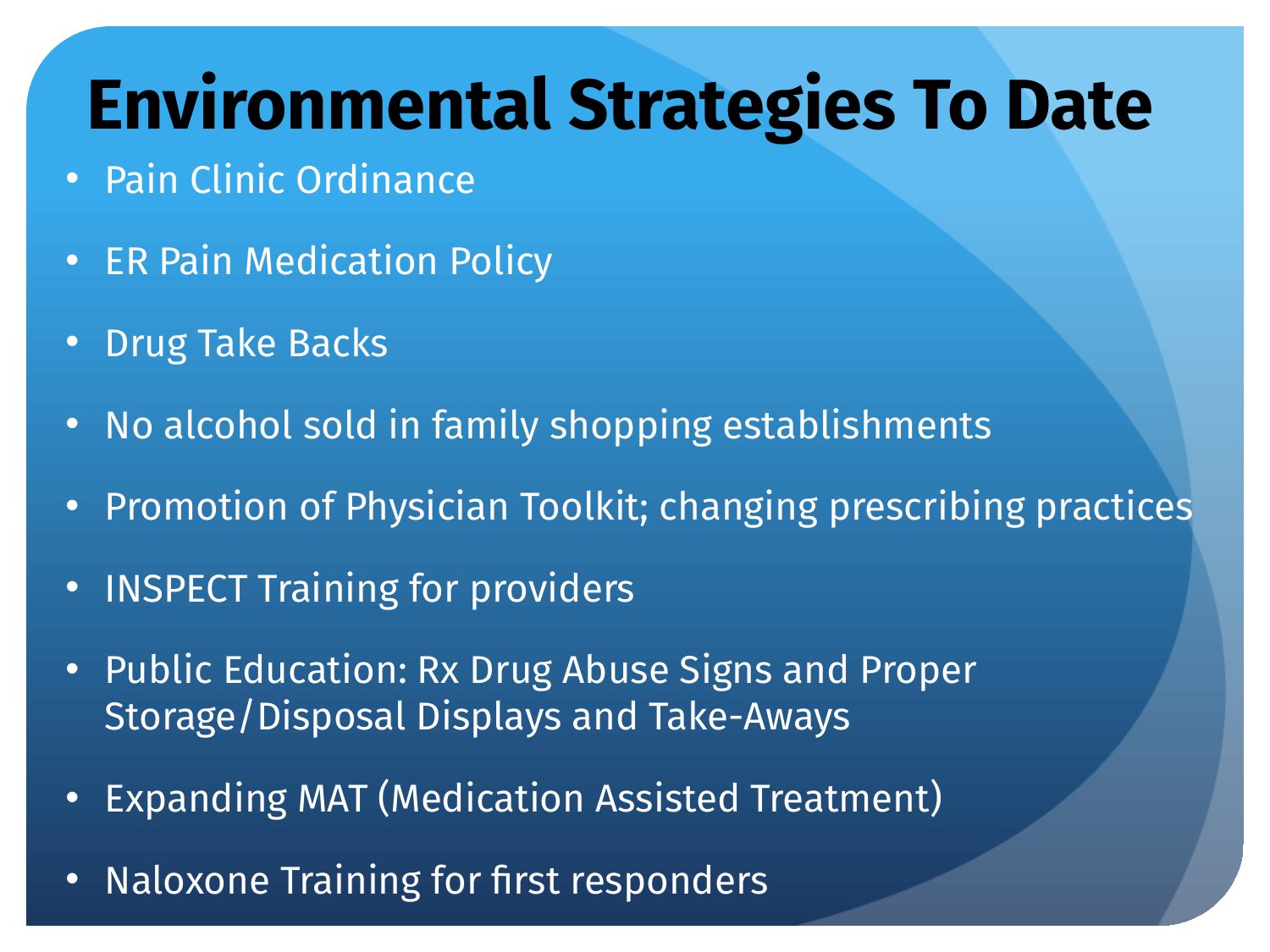

# Environmental Strategies To Date
Pain Clinic Ordinance
ER Pain Medication Policy
Drug Take Backs
No alcohol sold in family shopping establishments
Promotion of Physician Toolkit; changing prescribing practices
INSPECT Training for providers
Public Education: Rx Drug Abuse Signs and Proper Storage/Disposal Displays and Take-Aways
Expanding MAT (Medication Assisted Treatment)
Naloxone Training for first responders